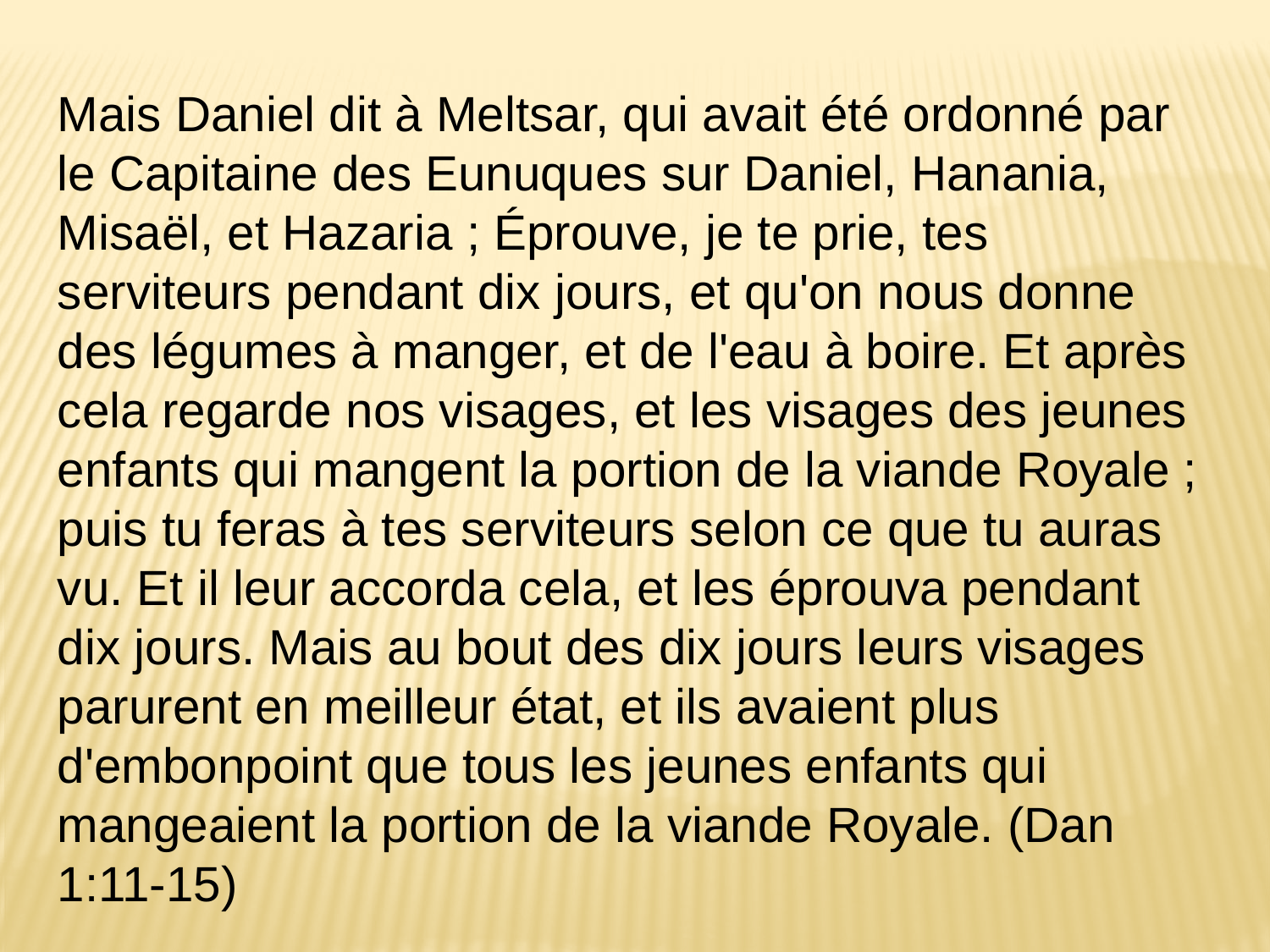

Mais Daniel dit à Meltsar, qui avait été ordonné par le Capitaine des Eunuques sur Daniel, Hanania, Misaël, et Hazaria ; Éprouve, je te prie, tes serviteurs pendant dix jours, et qu'on nous donne des légumes à manger, et de l'eau à boire. Et après cela regarde nos visages, et les visages des jeunes enfants qui mangent la portion de la viande Royale ; puis tu feras à tes serviteurs selon ce que tu auras vu. Et il leur accorda cela, et les éprouva pendant dix jours. Mais au bout des dix jours leurs visages parurent en meilleur état, et ils avaient plus d'embonpoint que tous les jeunes enfants qui mangeaient la portion de la viande Royale. (Dan 1:11-15)